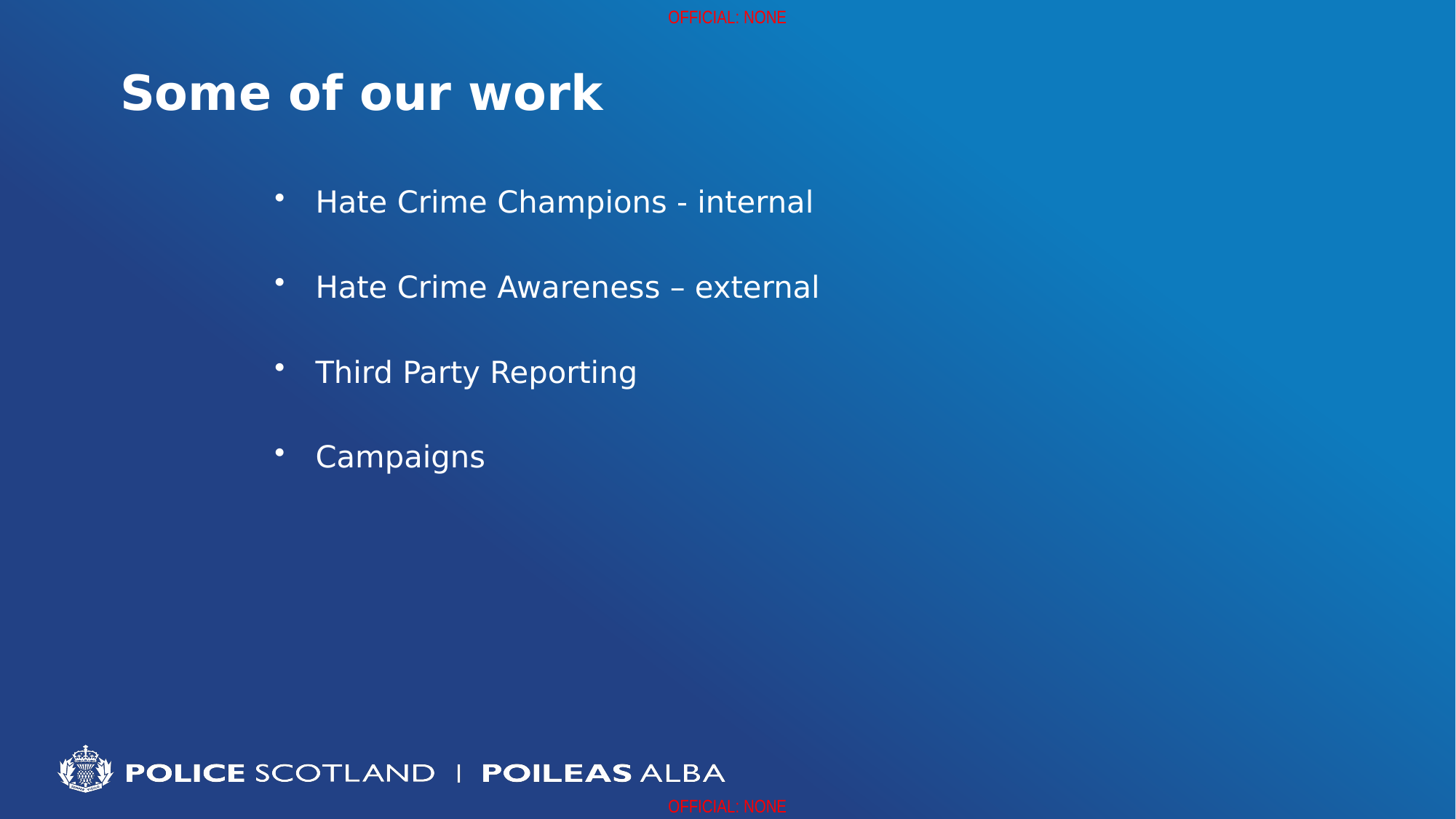

# Some of our work
Hate Crime Champions - internal

Hate Crime Awareness – external

Third Party Reporting

Campaigns